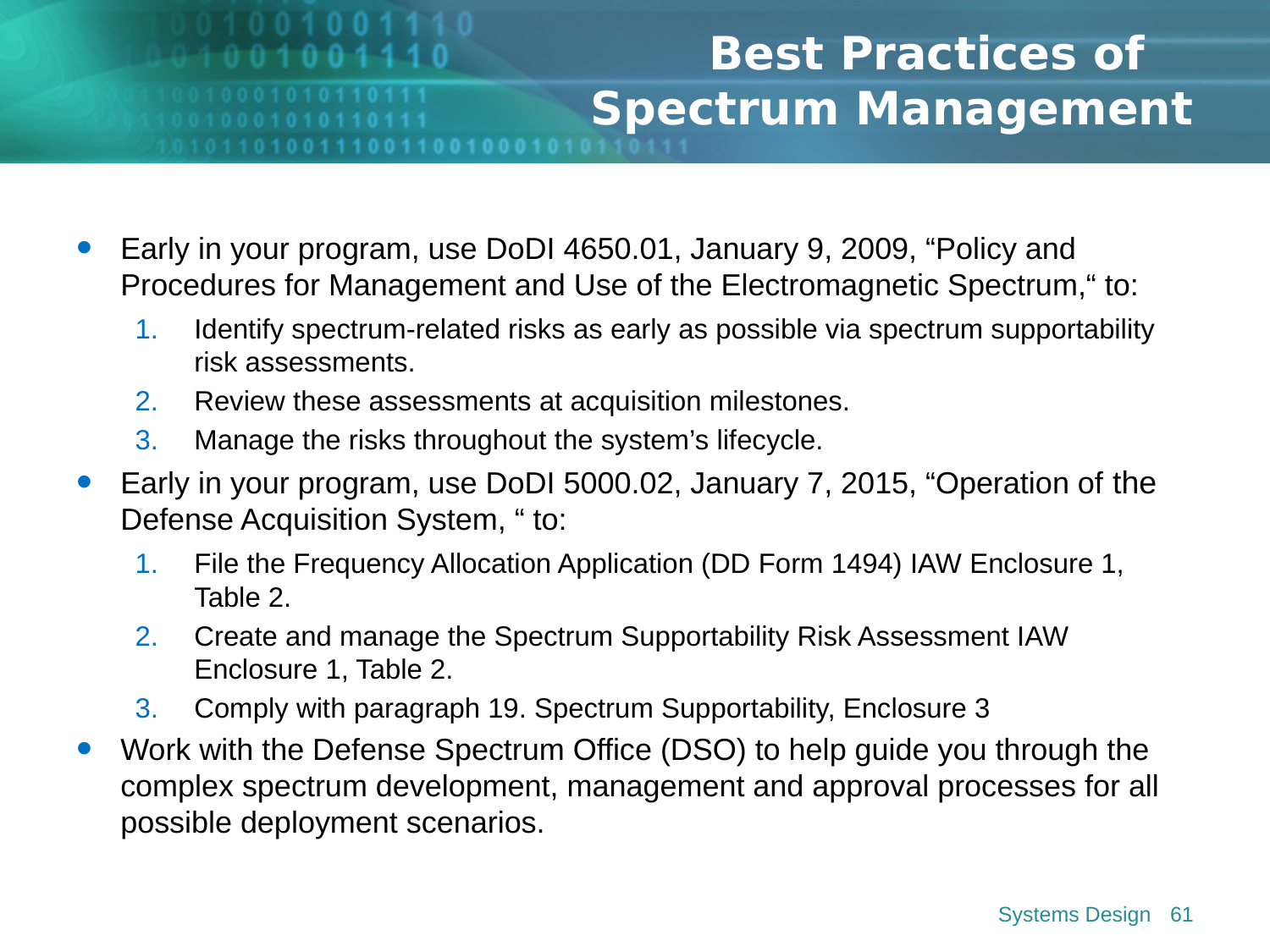

# Best Practices of Spectrum Management
Early in your program, use DoDI 4650.01, January 9, 2009, “Policy and Procedures for Management and Use of the Electromagnetic Spectrum,“ to:
Identify spectrum-related risks as early as possible via spectrum supportability risk assessments.
Review these assessments at acquisition milestones.
Manage the risks throughout the system’s lifecycle.
Early in your program, use DoDI 5000.02, January 7, 2015, “Operation of the Defense Acquisition System, “ to:
File the Frequency Allocation Application (DD Form 1494) IAW Enclosure 1, Table 2.
Create and manage the Spectrum Supportability Risk Assessment IAW Enclosure 1, Table 2.
Comply with paragraph 19. Spectrum Supportability, Enclosure 3
Work with the Defense Spectrum Office (DSO) to help guide you through the complex spectrum development, management and approval processes for all possible deployment scenarios.
Systems Design
61